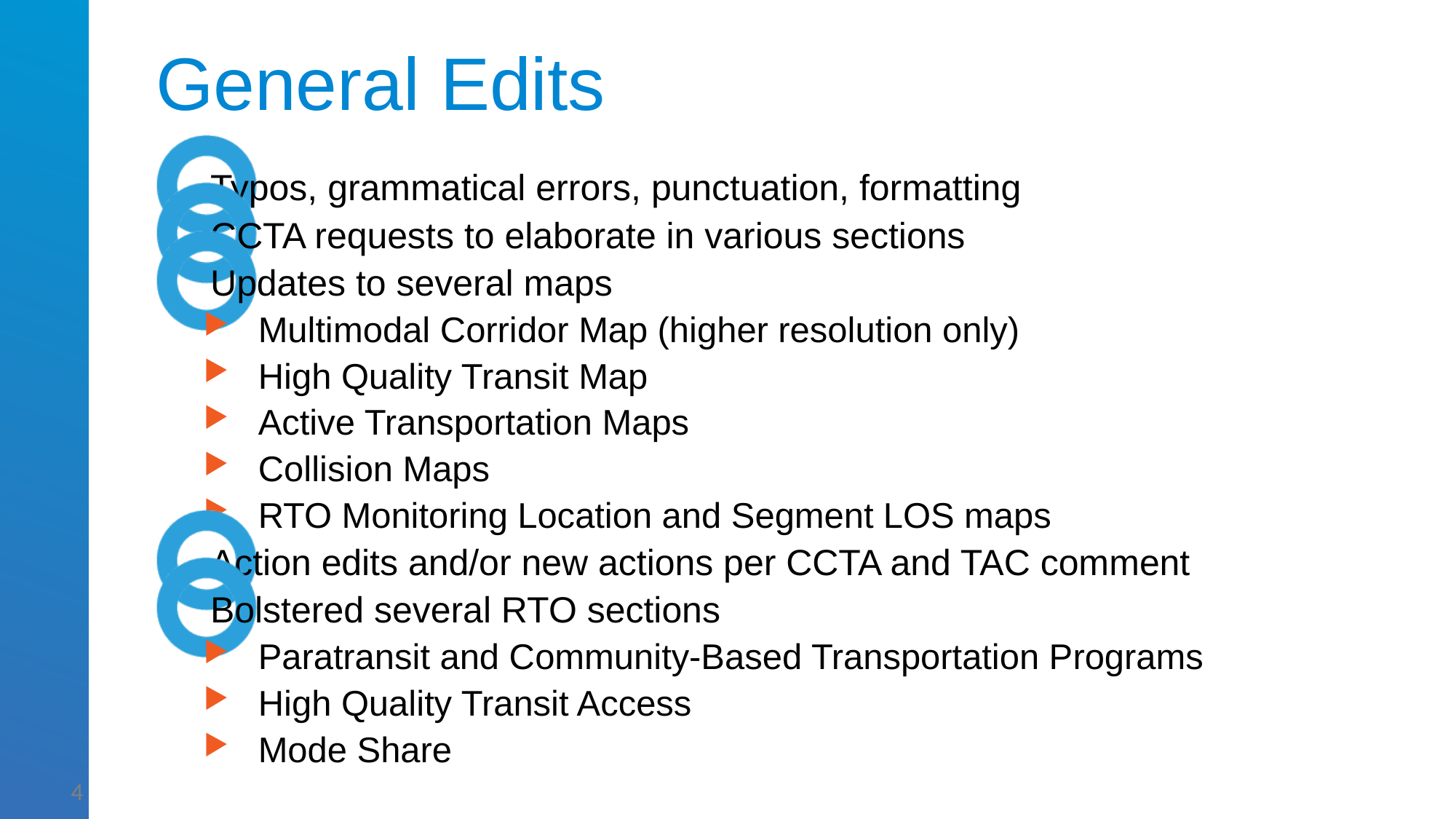

# General Edits
Typos, grammatical errors, punctuation, formatting
CCTA requests to elaborate in various sections
Updates to several maps
Multimodal Corridor Map (higher resolution only)
High Quality Transit Map
Active Transportation Maps
Collision Maps
RTO Monitoring Location and Segment LOS maps
Action edits and/or new actions per CCTA and TAC comment
Bolstered several RTO sections
Paratransit and Community-Based Transportation Programs
High Quality Transit Access
Mode Share

4